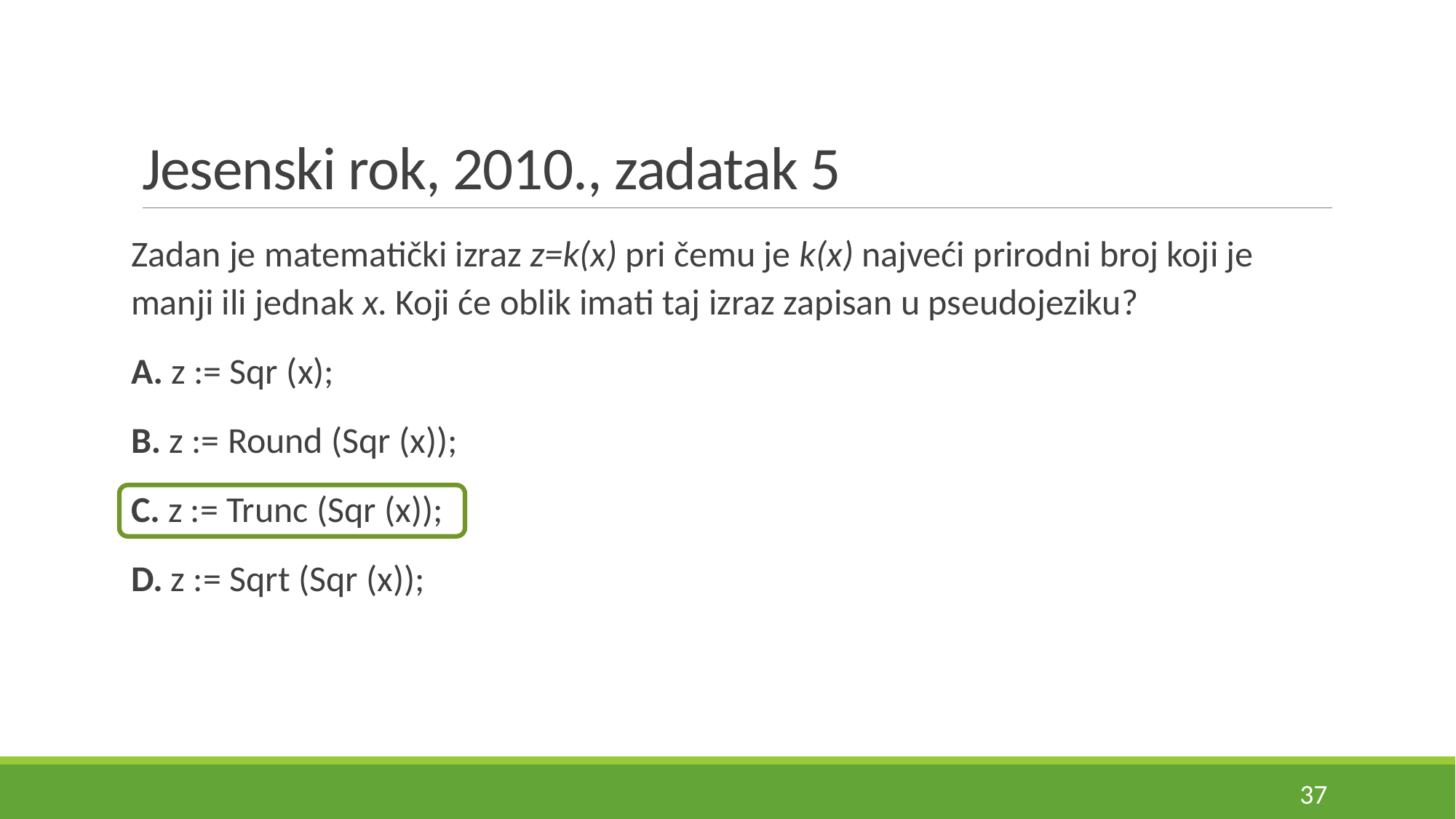

# Jesenski rok, 2010., zadatak 5
Zadan je matematički izraz z=k(x) pri čemu je k(x) najveći prirodni broj koji je manji ili jednak x. Koji će oblik imati taj izraz zapisan u pseudojeziku?
A. z := Sqr (x);
B. z := Round (Sqr (x));
C. z := Trunc (Sqr (x));
D. z := Sqrt (Sqr (x));

37